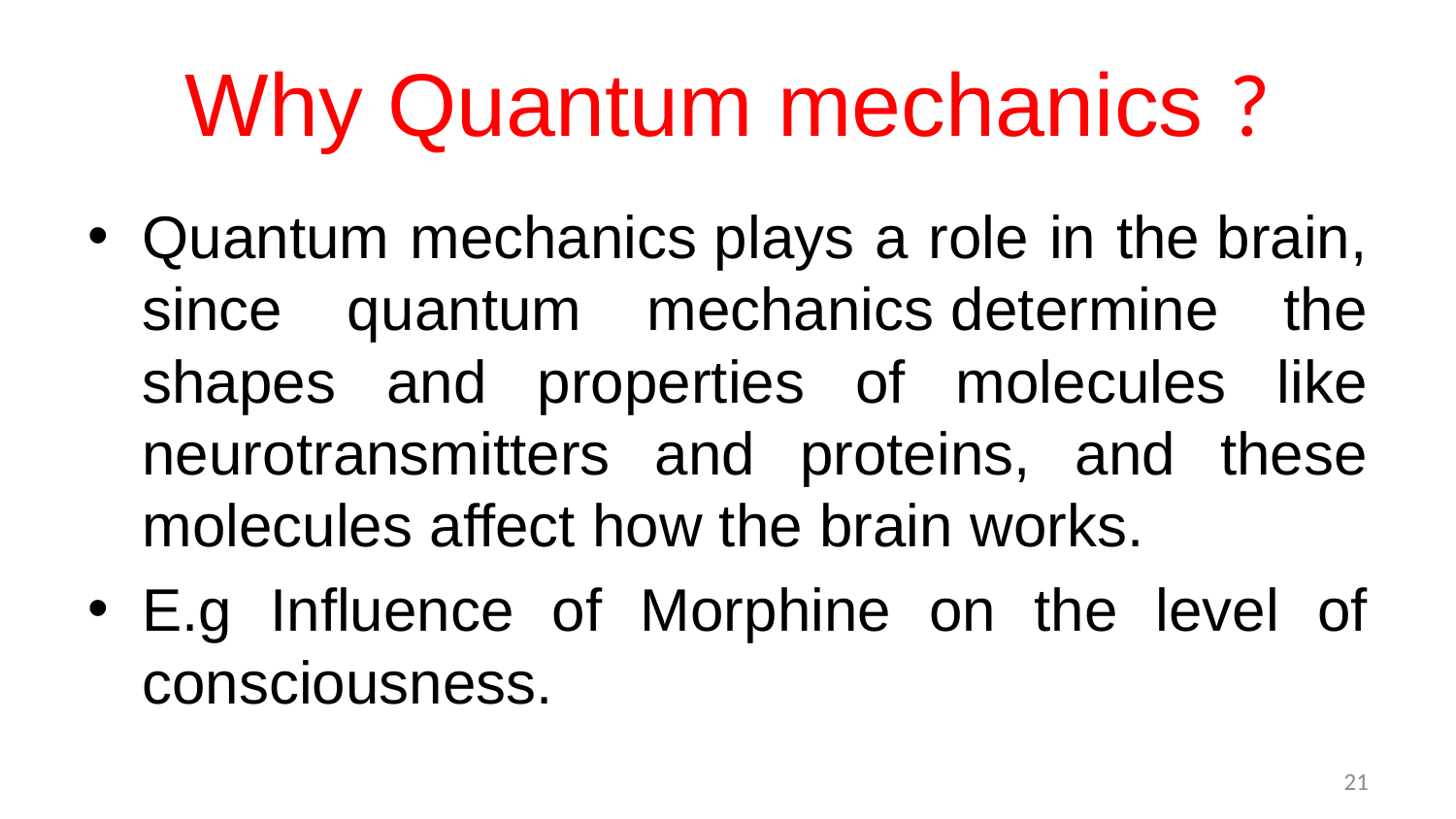

# Why Quantum mechanics ?
Quantum mechanics plays a role in the brain, since quantum mechanics determine the shapes and properties of molecules like neurotransmitters and proteins, and these molecules affect how the brain works.
E.g Influence of Morphine on the level of consciousness.
21